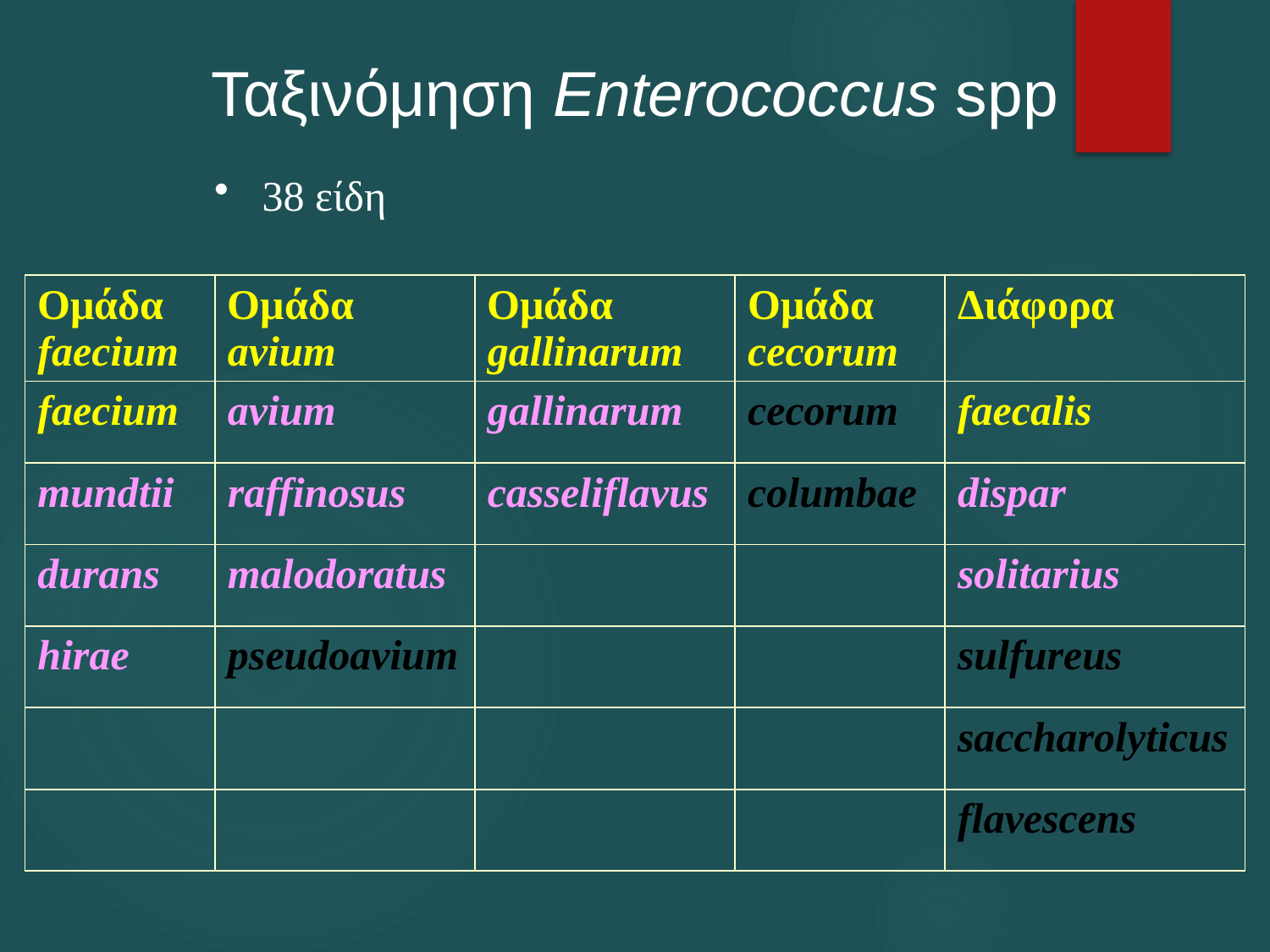

# Ταξινόμηση Enterococcus spp
38 είδη
| Ομάδα faecium | Ομάδα avium | Ομάδα gallinarum | Ομάδα cecorum | Διάφορα |
| --- | --- | --- | --- | --- |
| faecium | avium | gallinarum | cecorum | faecalis |
| mundtii | raffinosus | casseliflavus | columbae | dispar |
| durans | malodoratus |  |  | solitarius |
| hirae | pseudoavium |  |  | sulfureus |
|  |  |  |  | saccharolyticus |
|  |  |  |  | flavescens |